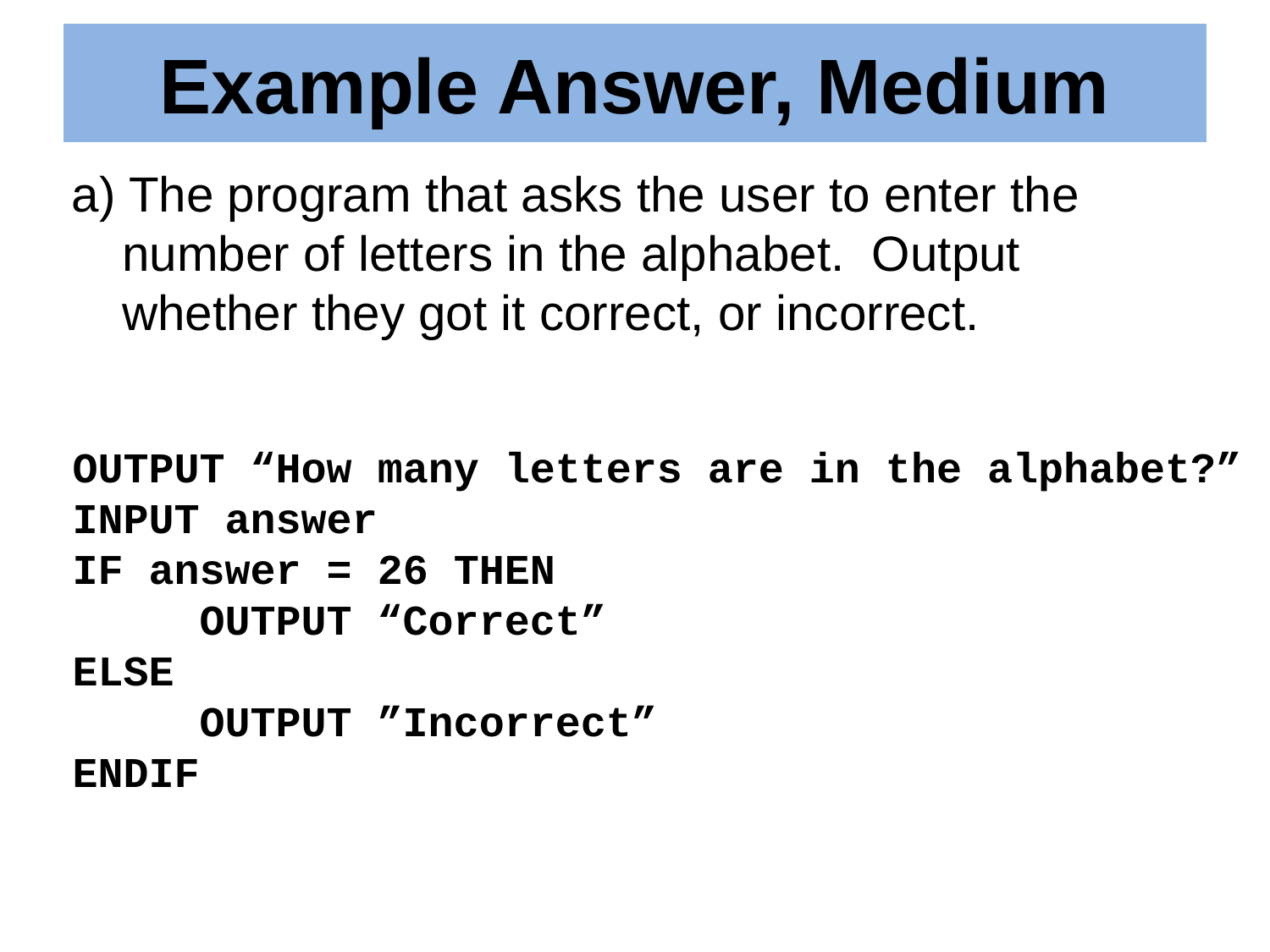

# Example Answer, Medium
a) The program that asks the user to enter the number of letters in the alphabet.  Output whether they got it correct, or incorrect.

OUTPUT “How many letters are in the alphabet?”
INPUT answer
IF answer = 26 THEN
	OUTPUT “Correct”
ELSE
	OUTPUT ”Incorrect”
ENDIF